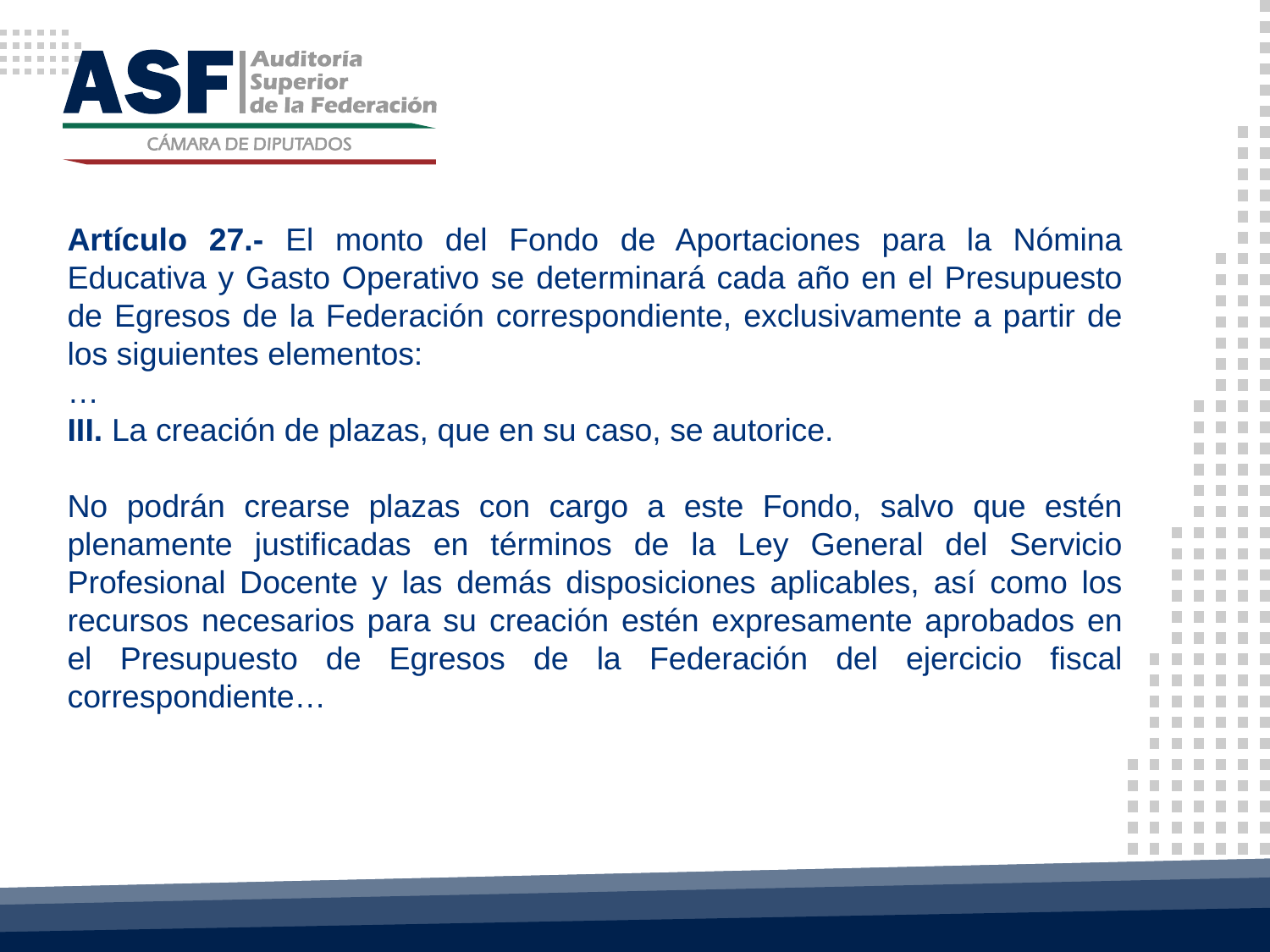

Artículo 27.- El monto del Fondo de Aportaciones para la Nómina Educativa y Gasto Operativo se determinará cada año en el Presupuesto de Egresos de la Federación correspondiente, exclusivamente a partir de los siguientes elementos:
…
III. La creación de plazas, que en su caso, se autorice.

No podrán crearse plazas con cargo a este Fondo, salvo que estén plenamente justificadas en términos de la Ley General del Servicio Profesional Docente y las demás disposiciones aplicables, así como los recursos necesarios para su creación estén expresamente aprobados en el Presupuesto de Egresos de la Federación del ejercicio fiscal correspondiente…